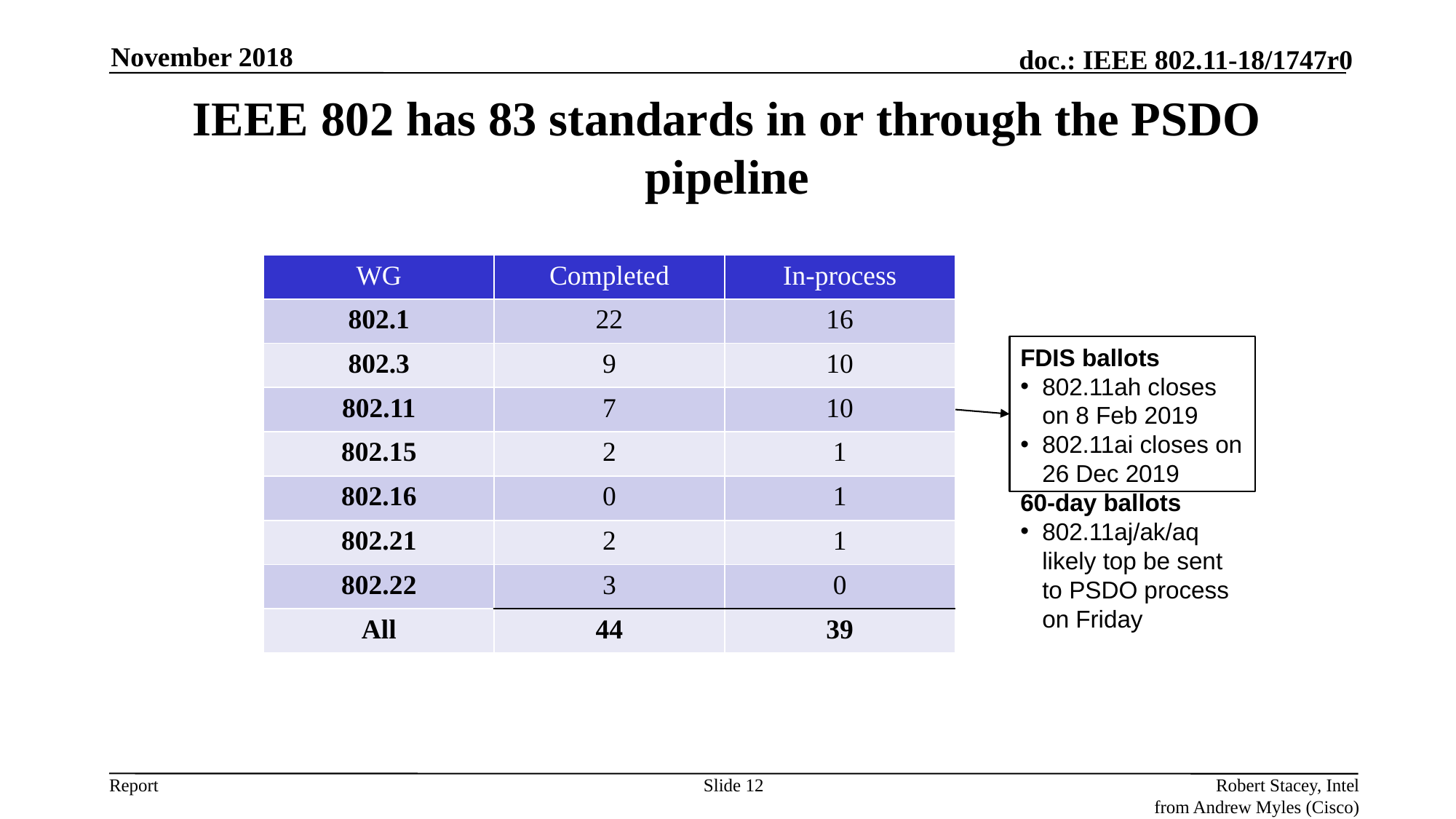

November 2018
# IEEE 802 has 83 standards in or through the PSDO pipeline
| WG | Completed | In-process |
| --- | --- | --- |
| 802.1 | 22 | 16 |
| 802.3 | 9 | 10 |
| 802.11 | 7 | 10 |
| 802.15 | 2 | 1 |
| 802.16 | 0 | 1 |
| 802.21 | 2 | 1 |
| 802.22 | 3 | 0 |
| All | 44 | 39 |
FDIS ballots
802.11ah closes on 8 Feb 2019
802.11ai closes on 26 Dec 2019
60-day ballots
802.11aj/ak/aq likely top be sent to PSDO process on Friday
Slide 12
Robert Stacey, Intel
from Andrew Myles (Cisco)